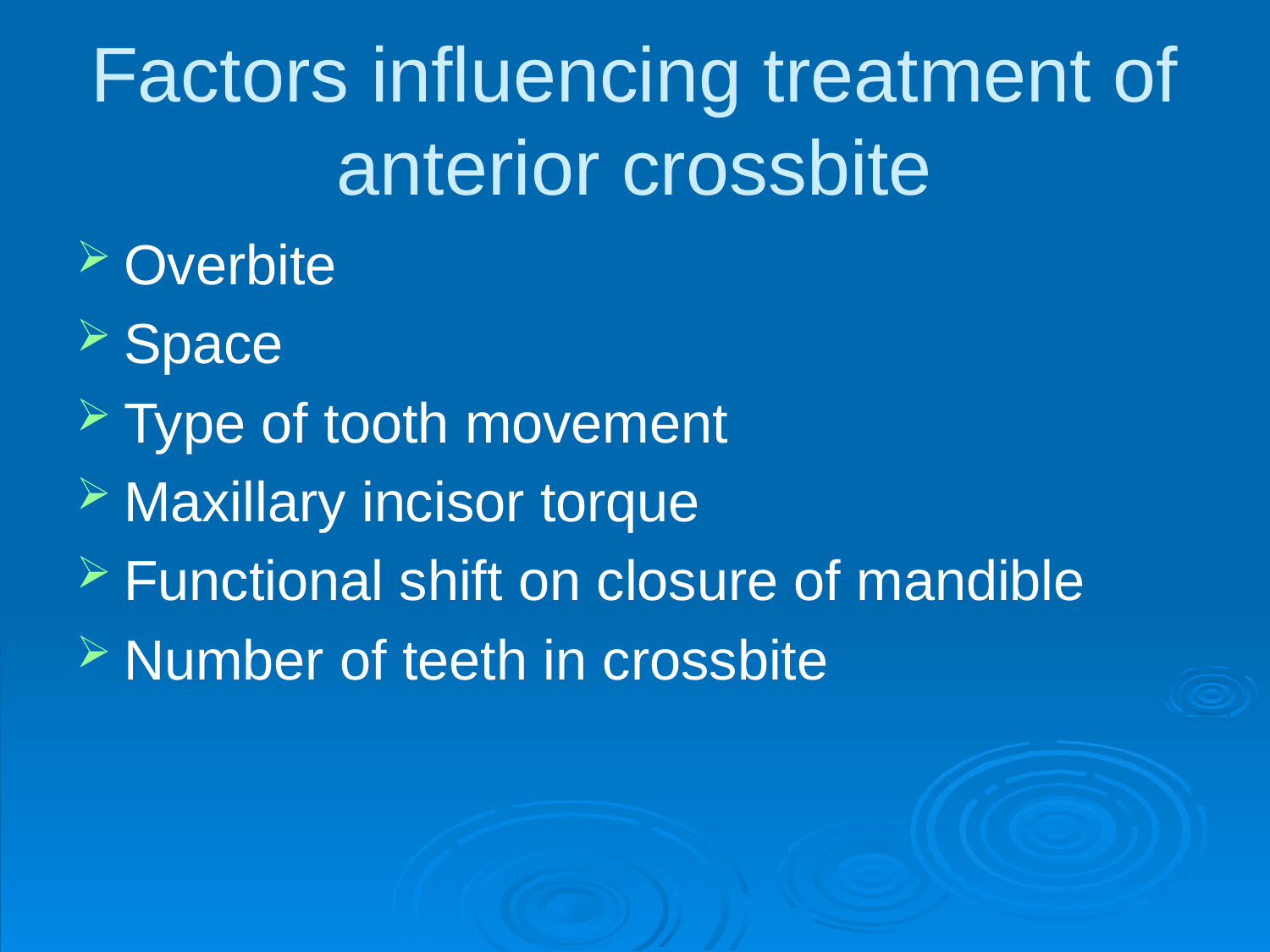

# Factors influencing treatment of anterior crossbite
Overbite
Space
Type of tooth movement
Maxillary incisor torque
Functional shift on closure of mandible
Number of teeth in crossbite